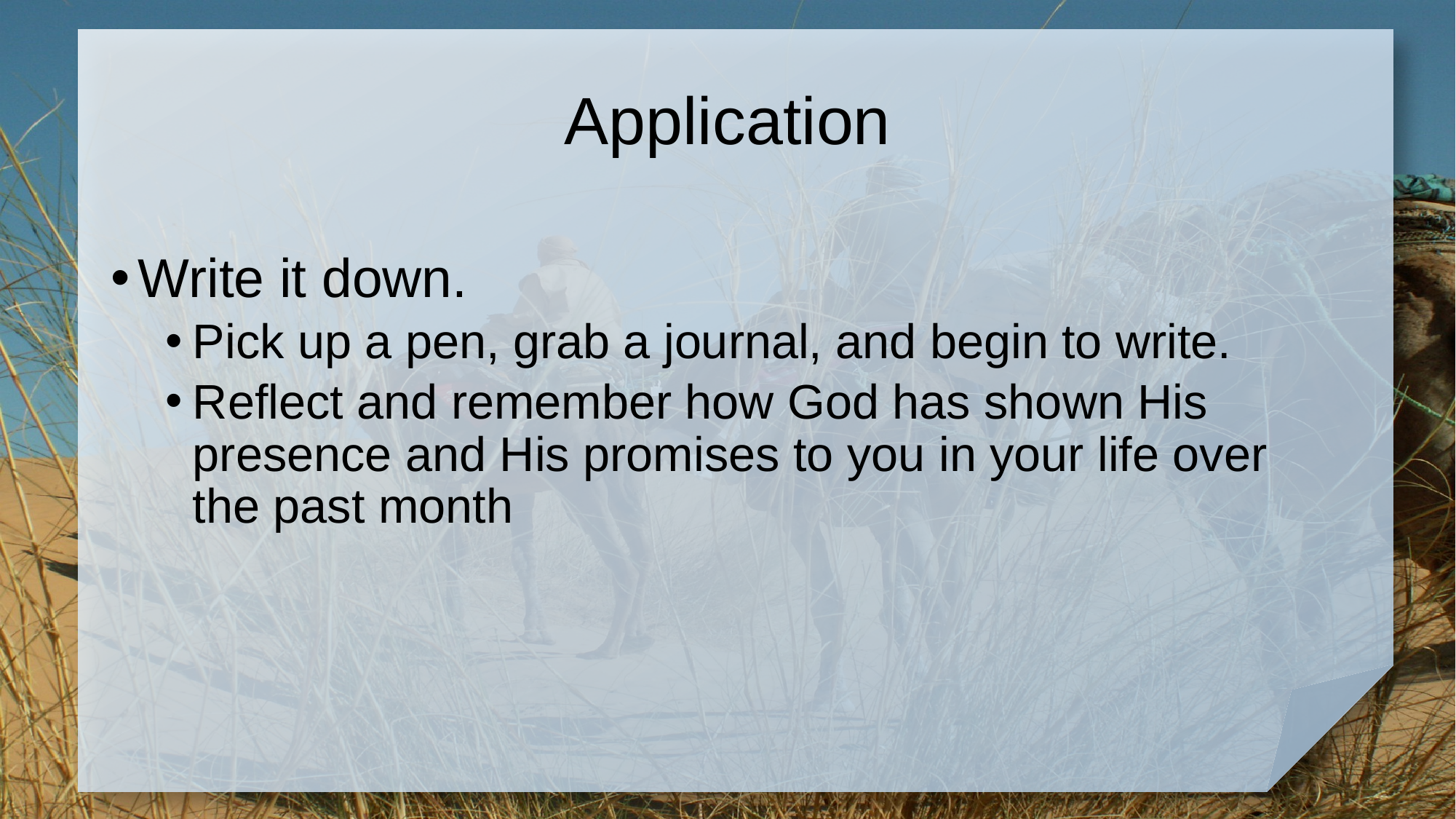

# Application
Write it down.
Pick up a pen, grab a journal, and begin to write.
Reflect and remember how God has shown His presence and His promises to you in your life over the past month